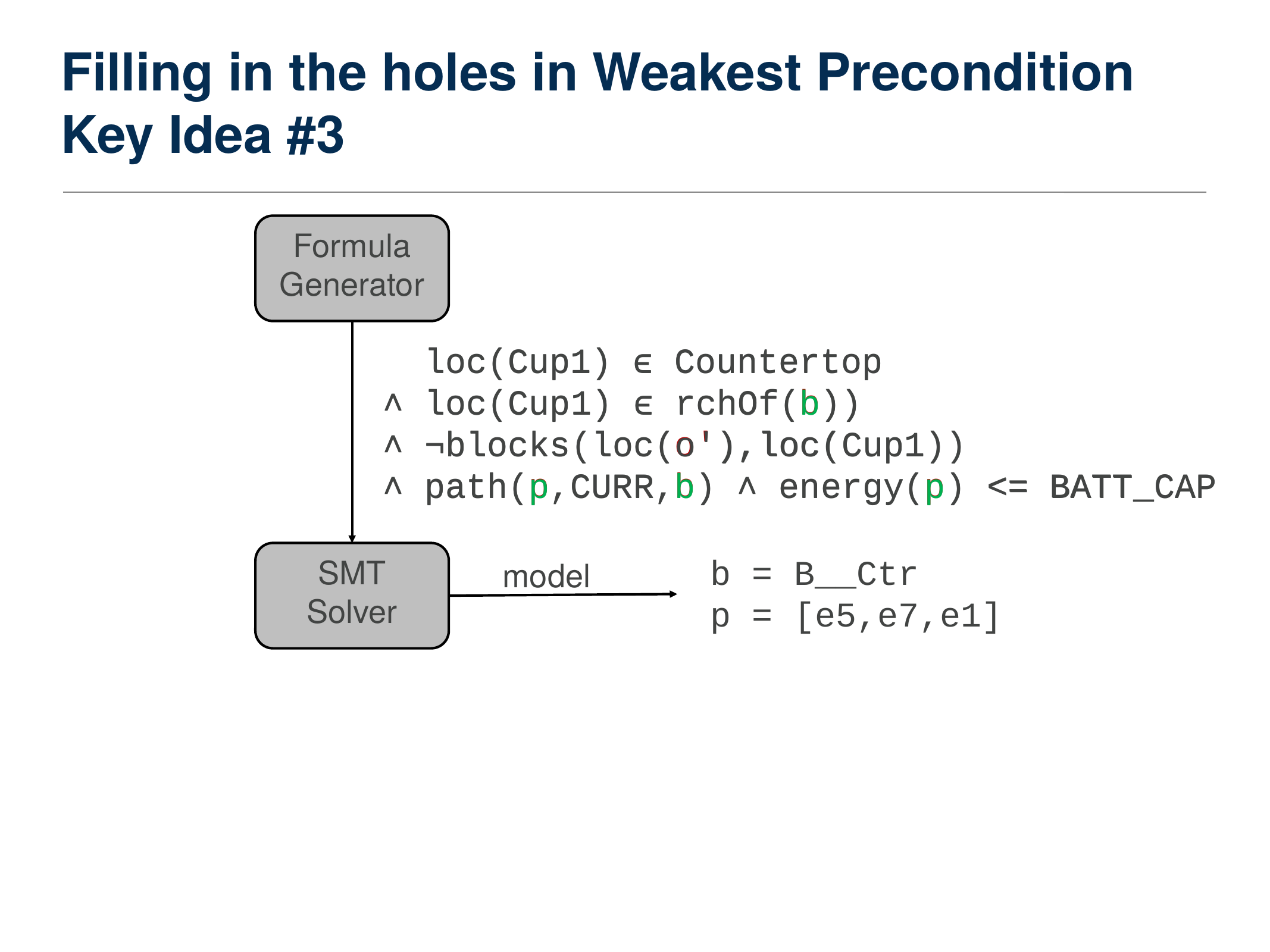

# Filling in the holes in Weakest Precondition Key Idea #3
Formula
Generator
  loc(Cup1) ϵ Countertop
˄ loc(Cup1) ϵ rchOf(b))
˄ ¬blocks(loc(o'),loc(Cup1))
˄ path(p,CURR,b) ˄ energy(p) <= BATT_CAP
  loc(Cup1) ϵ Countertop
˄ loc(Cup1) ϵ rchOf(b))
˄ ¬blocks(loc(o'),loc(Cup1))
˄ path(p,CURR,b) ˄ energy(p) <= BATT_CAP
SMT Solver
b = B__Ctr
p = [e5,e7,e1]
model